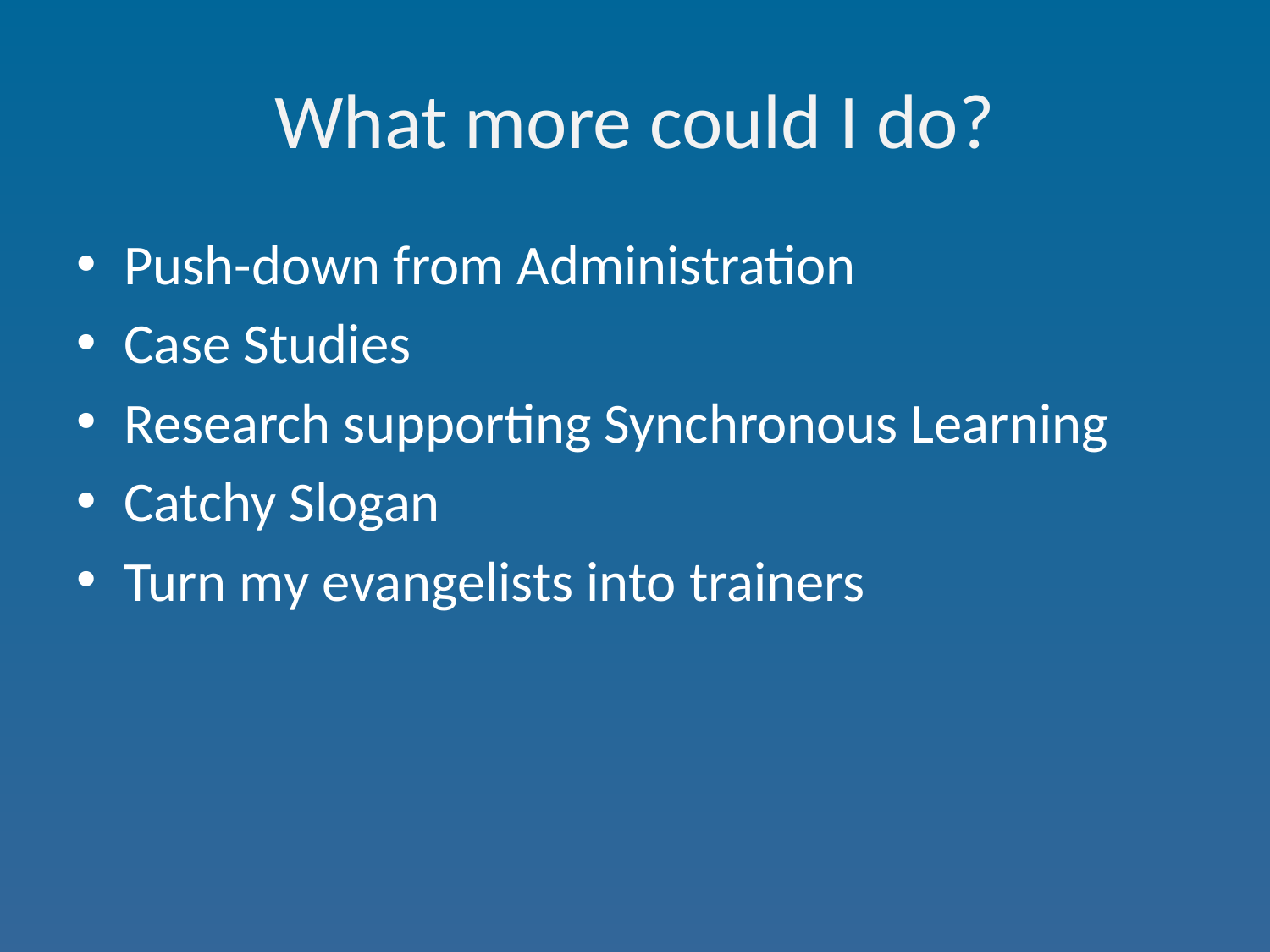

# What more could I do?
Push-down from Administration
Case Studies
Research supporting Synchronous Learning
Catchy Slogan
Turn my evangelists into trainers